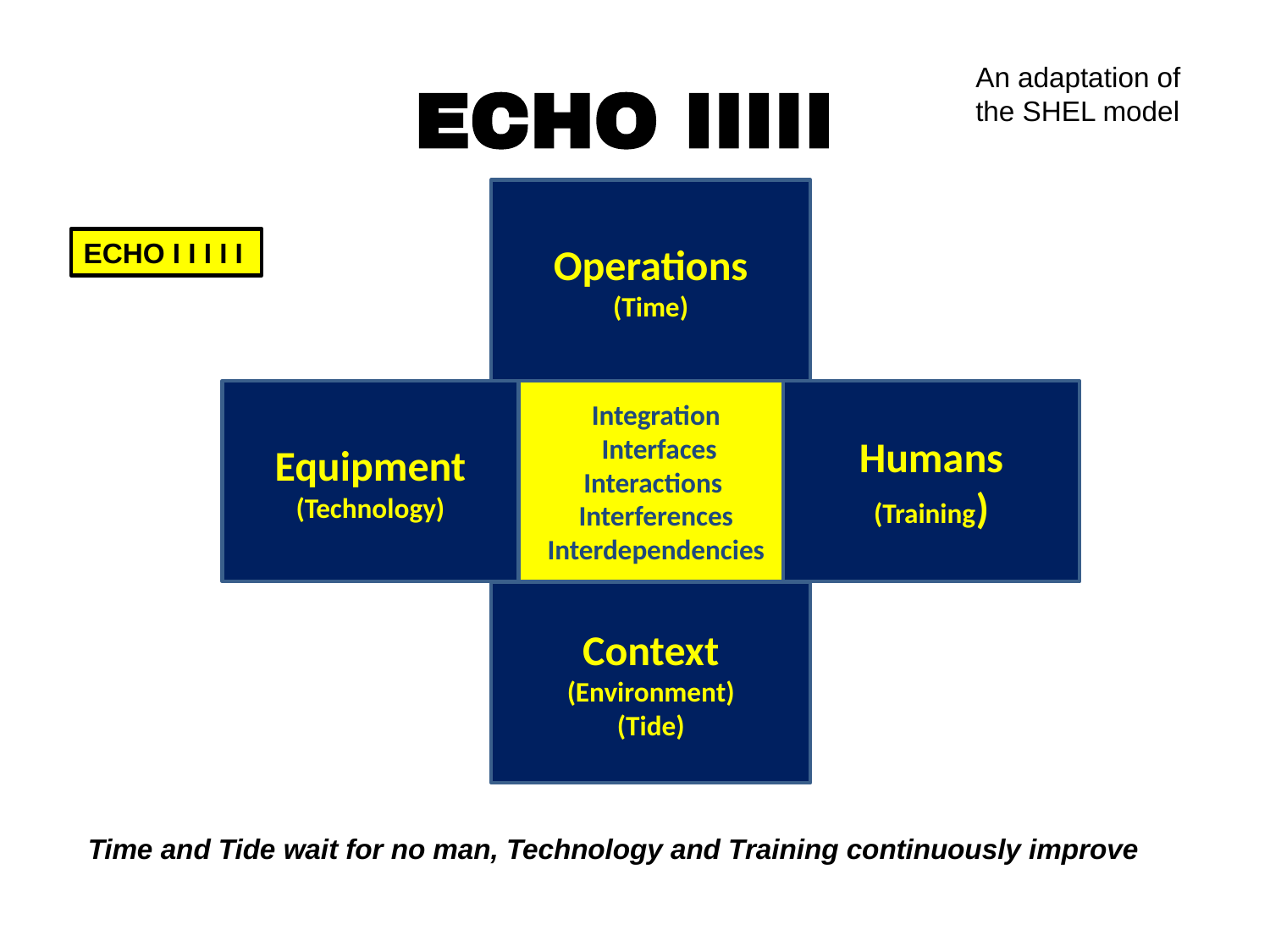

An adaptation of the SHEL model
# ECHO IIIII
Operations
(Time)
Equipment
(Technology)
Integration
 Interfaces
Interactions  Interferences
Interdependencies
Humans
(Training)
Context
(Environment)
(Tide)
ECHO I I I I I
Time and Tide wait for no man, Technology and Training continuously improve